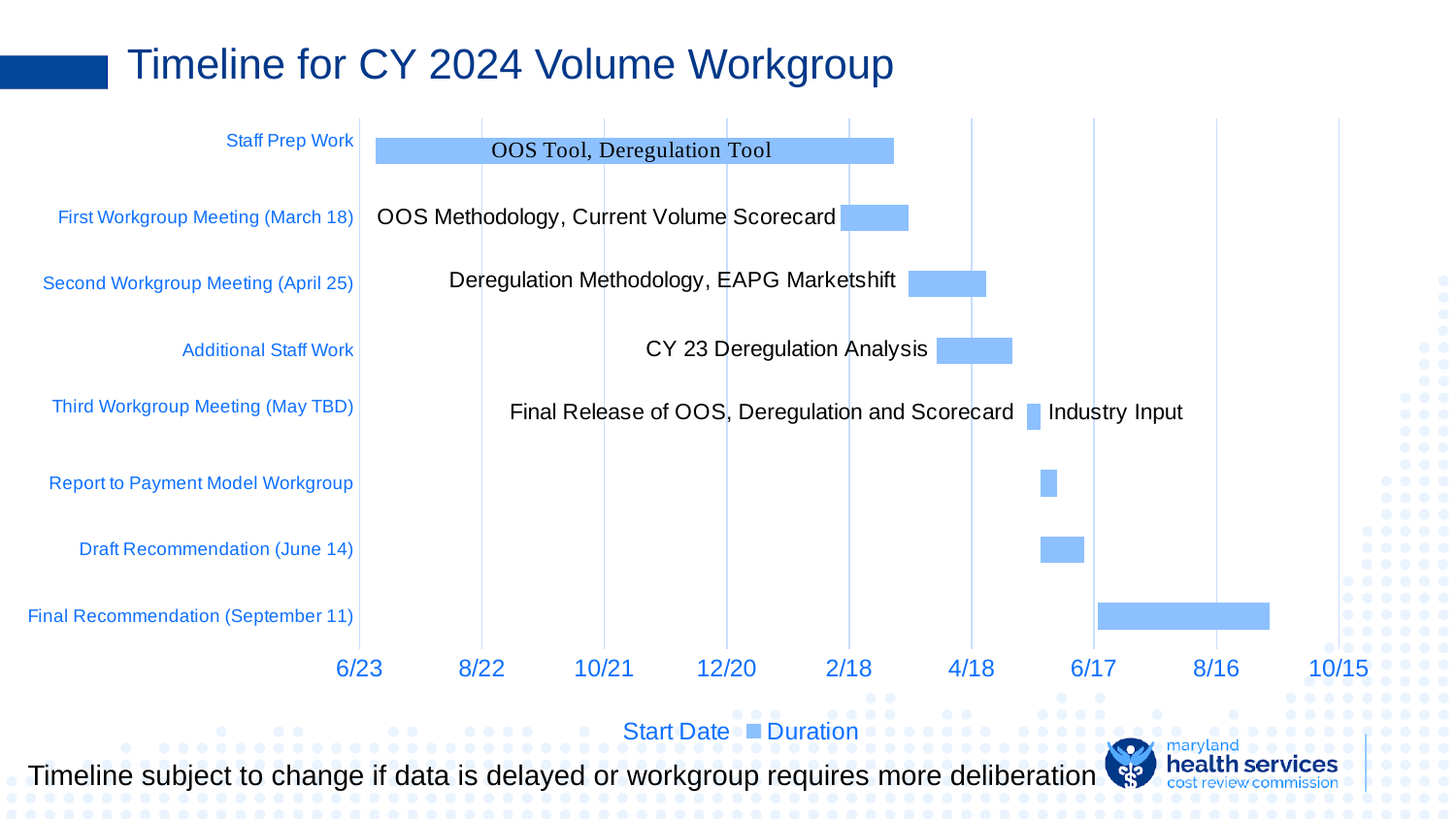

# Timeline for CY 2024 Volume Workgroup

### Chart

| Category | Start Date | Duration |
|---|---|---|
| Final Recommendation (September 11) | 45462.0 | 84.0 |
| Draft Recommendation (June 14) | 45434.0 | 21.0 |
| Report to Payment Model Workgroup | 45434.0 | 8.0 |
| Third Workgroup Meeting (May TBD)
 | 45427.0 | 7.0 |
| Additional Staff Work | 45383.0 | 37.0 |
| Second Workgroup Meeting (April 25) | 45369.0 | 38.0 |
| First Workgroup Meeting (March 18) | 45336.0 | 33.0 |
| Staff Prep Work
 | 45108.0 | 254.0 |
Timeline subject to change if data is delayed or workgroup requires more deliberation